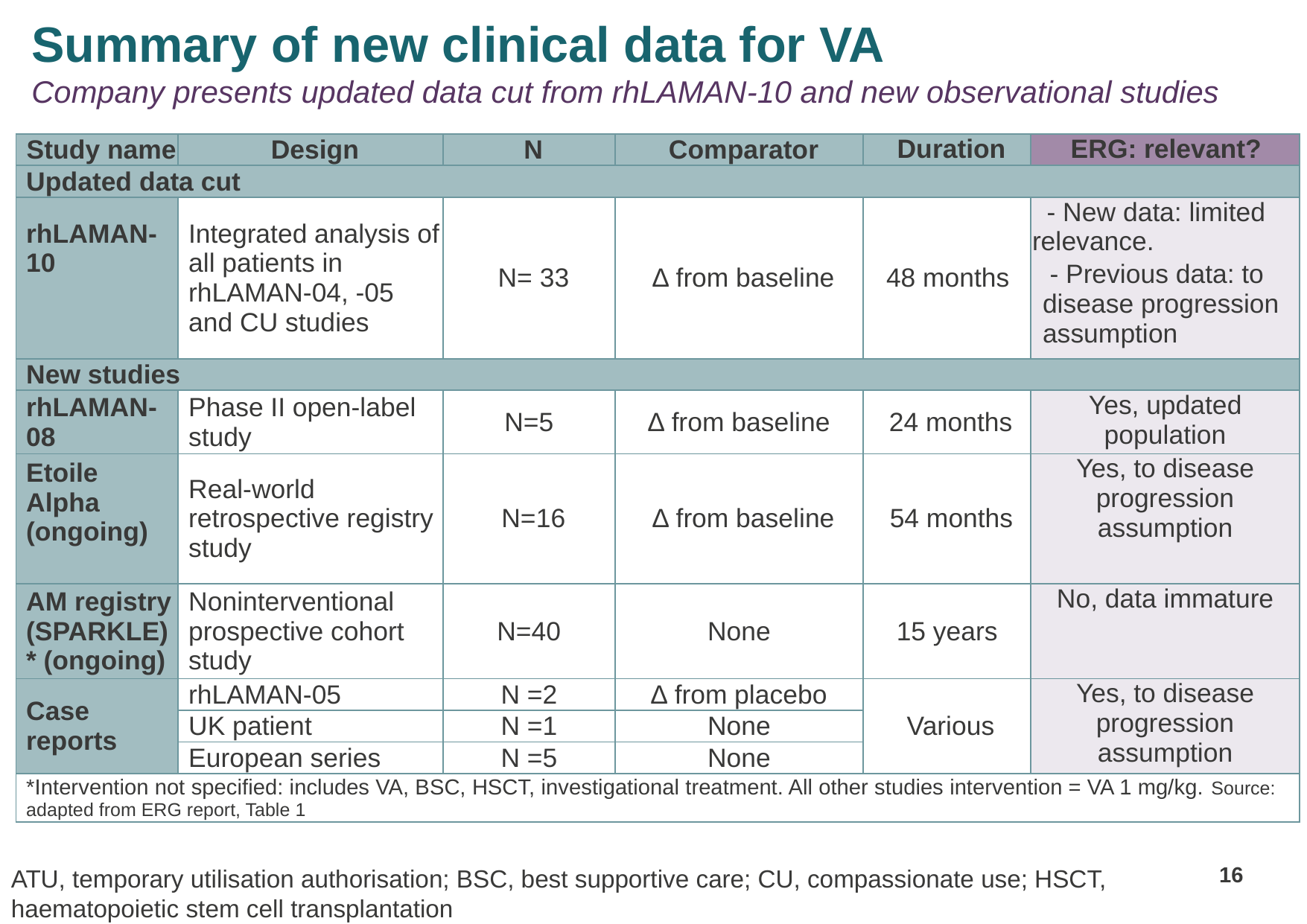

# Summary of new clinical data for VA Company presents updated data cut from rhLAMAN-10 and new observational studies
| Study name | Design | N | Comparator | Duration | ERG: relevant? |
| --- | --- | --- | --- | --- | --- |
| Updated data cut |  |  |  |  |  |
| rhLAMAN-10 | Integrated analysis of all patients in rhLAMAN-04, -05 and CU studies | N= 33 | ∆ from baseline | 48 months | - New data: limited relevance. - Previous data: to disease progression assumption |
| New studies |  |  |  |  |  |
| rhLAMAN-08 | Phase II open-label study | N=5 | ∆ from baseline | 24 months | Yes, updated population |
| Etoile Alpha (ongoing) | Real-world retrospective registry study | N=16 | ∆ from baseline | 54 months | Yes, to disease progression assumption |
| AM registry (SPARKLE)\* (ongoing) | Noninterventional prospective cohort study | N=40 | None | 15 years | No, data immature |
| Case reports | rhLAMAN-05 | N =2 | ∆ from placebo | Various | Yes, to disease progression assumption |
|  | UK patient | N =1 | None |  |  |
|  | European series | N =5 | None |  |  |
| \*Intervention not specified: includes VA, BSC, HSCT, investigational treatment. All other studies intervention = VA 1 mg/kg. Source: adapted from ERG report, Table 1 |  |  |  |  |  |

16
ATU, temporary utilisation authorisation; BSC, best supportive care; CU, compassionate use; HSCT, haematopoietic stem cell transplantation